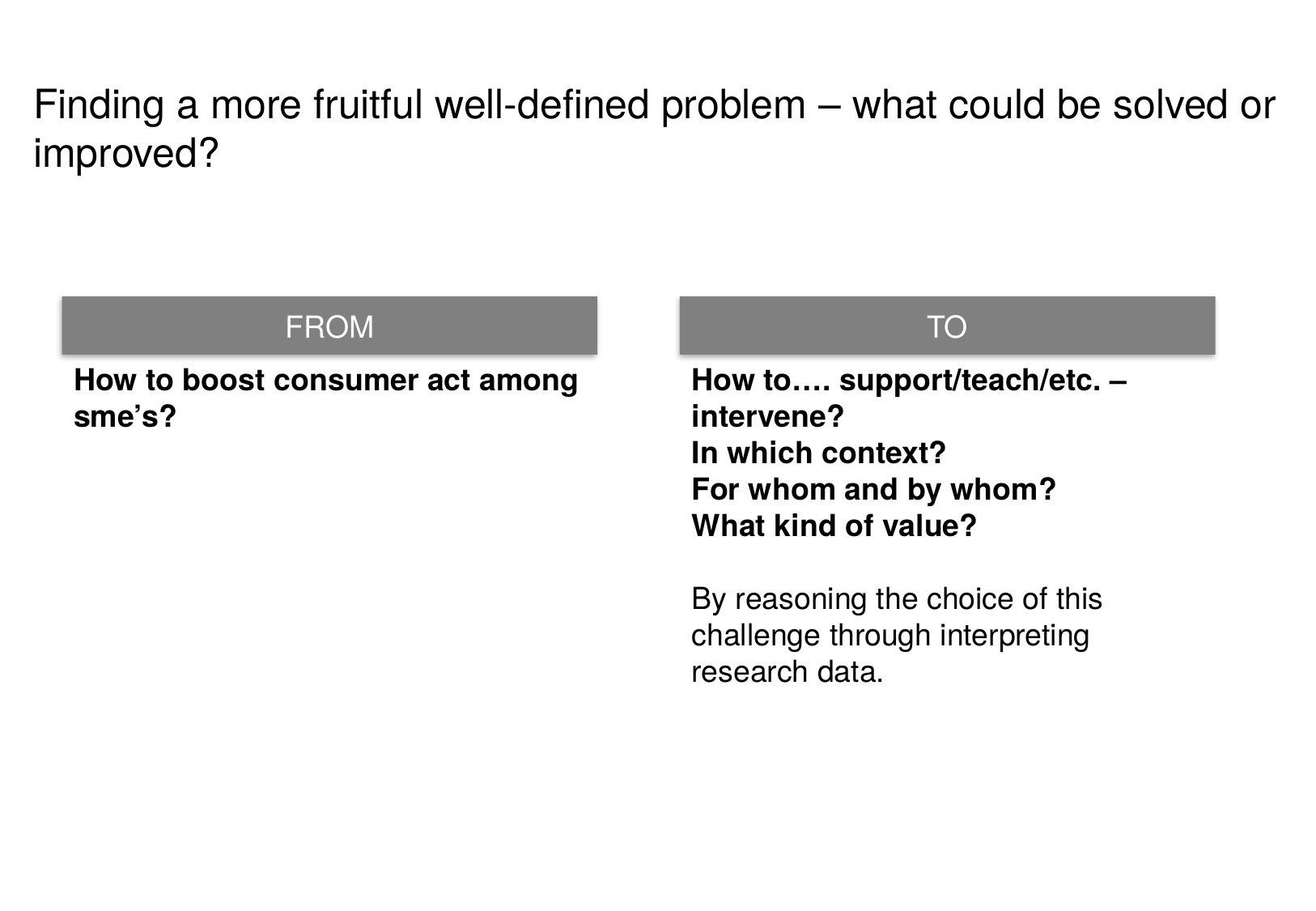

Finding a more fruitful well-defined problem – what could be solved or improved?
FROM
TO
How to boost consumer act among sme’s?

How to…. support/teach/etc. – intervene?
In which context?
For whom and by whom?
What kind of value?

By reasoning the choice of this challenge through interpreting research data.